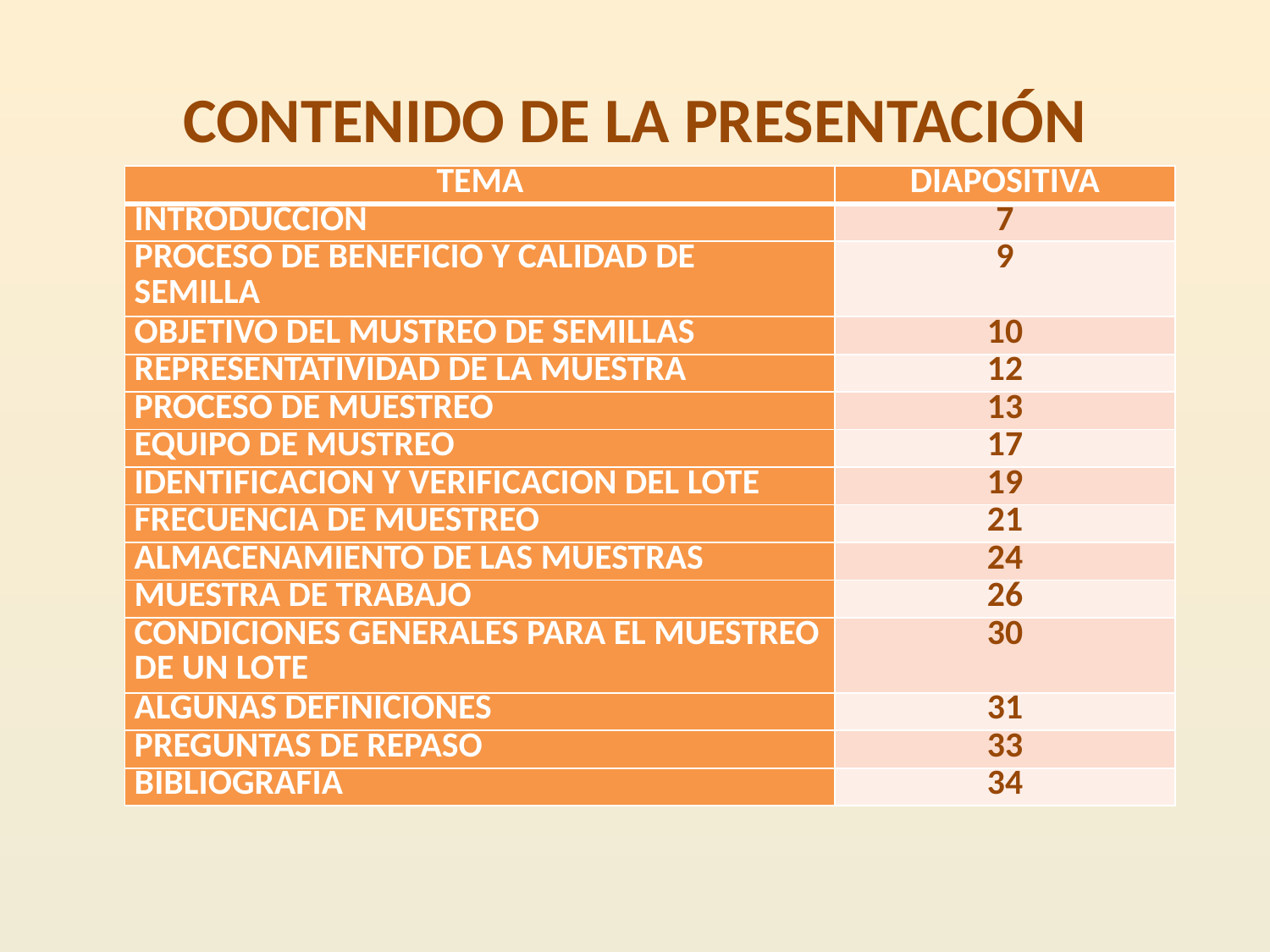

# CONTENIDO DE LA PRESENTACIÓN
| TEMA | DIAPOSITIVA |
| --- | --- |
| INTRODUCCION | 7 |
| PROCESO DE BENEFICIO Y CALIDAD DE SEMILLA | 9 |
| OBJETIVO DEL MUSTREO DE SEMILLAS | 10 |
| REPRESENTATIVIDAD DE LA MUESTRA | 12 |
| PROCESO DE MUESTREO | 13 |
| EQUIPO DE MUSTREO | 17 |
| IDENTIFICACION Y VERIFICACION DEL LOTE | 19 |
| FRECUENCIA DE MUESTREO | 21 |
| ALMACENAMIENTO DE LAS MUESTRAS | 24 |
| MUESTRA DE TRABAJO | 26 |
| CONDICIONES GENERALES PARA EL MUESTREO DE UN LOTE | 30 |
| ALGUNAS DEFINICIONES | 31 |
| PREGUNTAS DE REPASO | 33 |
| BIBLIOGRAFIA | 34 |